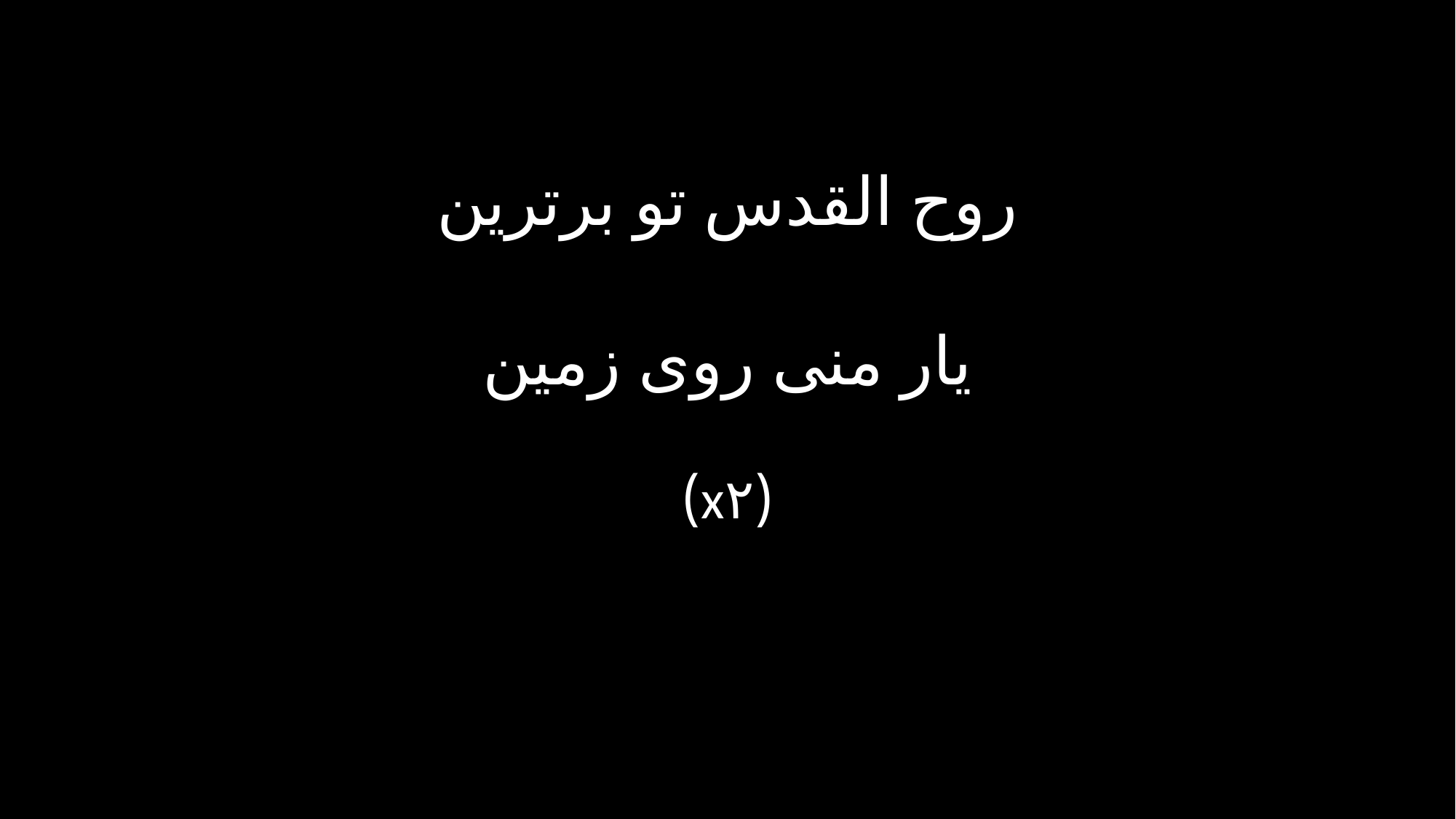

روح القدس تو برترین
یار منی روی زمین
(x۲)